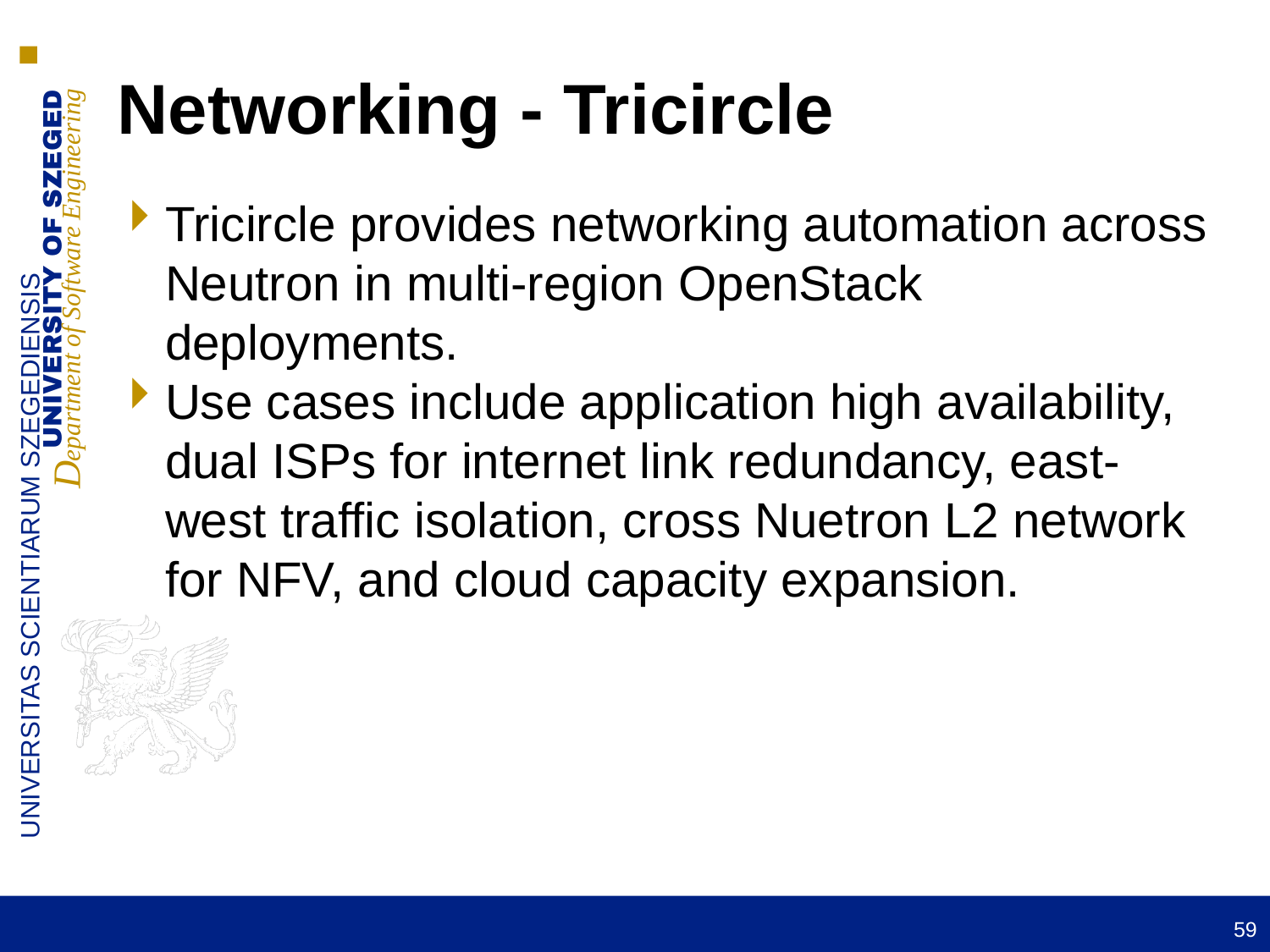

Networking - Tricircle
Tricircle provides networking automation across Neutron in multi-region OpenStack deployments.
Use cases include application high availability, dual ISPs for internet link redundancy, east-west traffic isolation, cross Nuetron L2 network for NFV, and cloud capacity expansion.

59